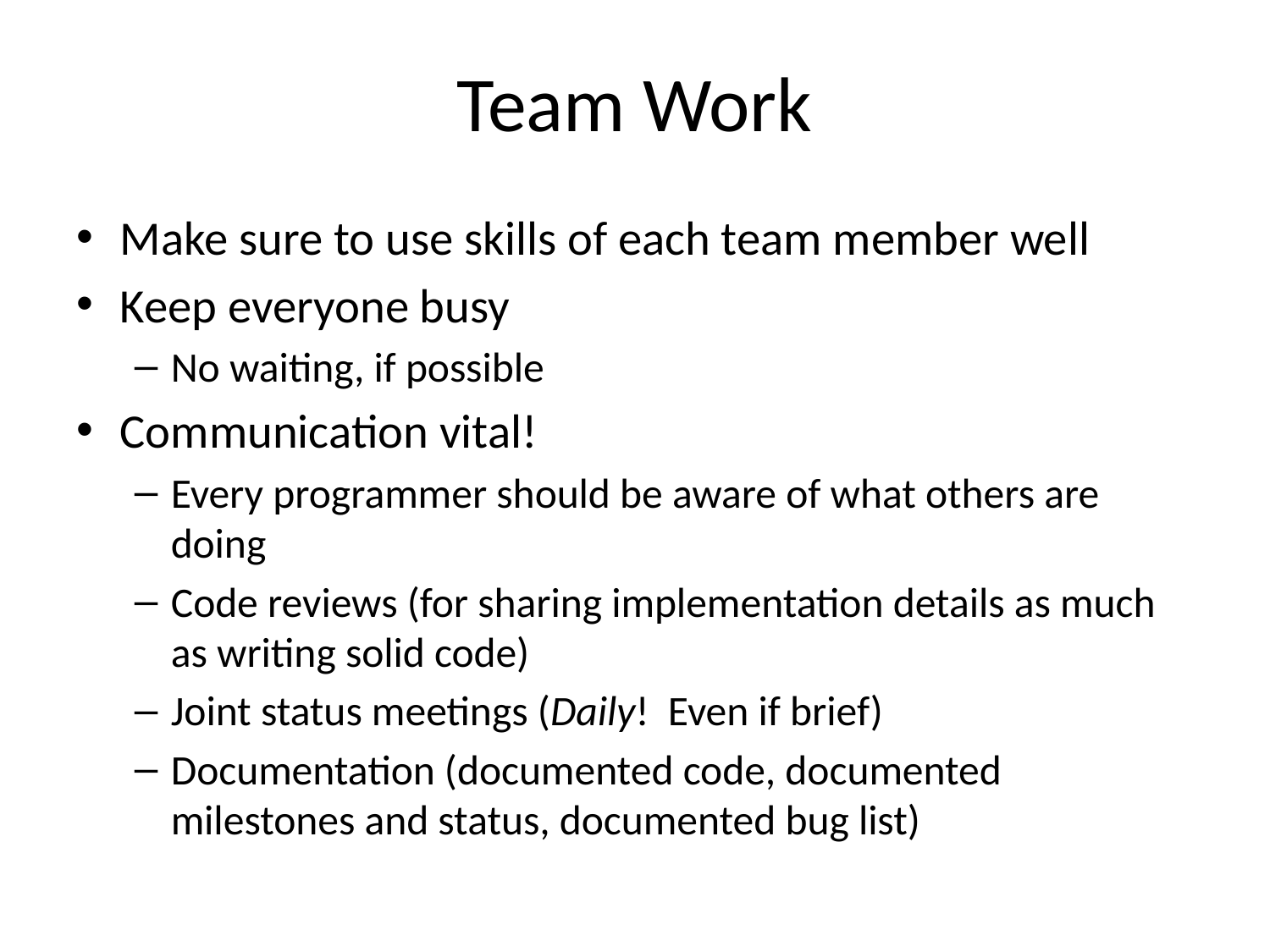

# Team Work
Make sure to use skills of each team member well
Keep everyone busy
No waiting, if possible
Communication vital!
Every programmer should be aware of what others are doing
Code reviews (for sharing implementation details as much as writing solid code)
Joint status meetings (Daily!  Even if brief)
Documentation (documented code, documented milestones and status, documented bug list)